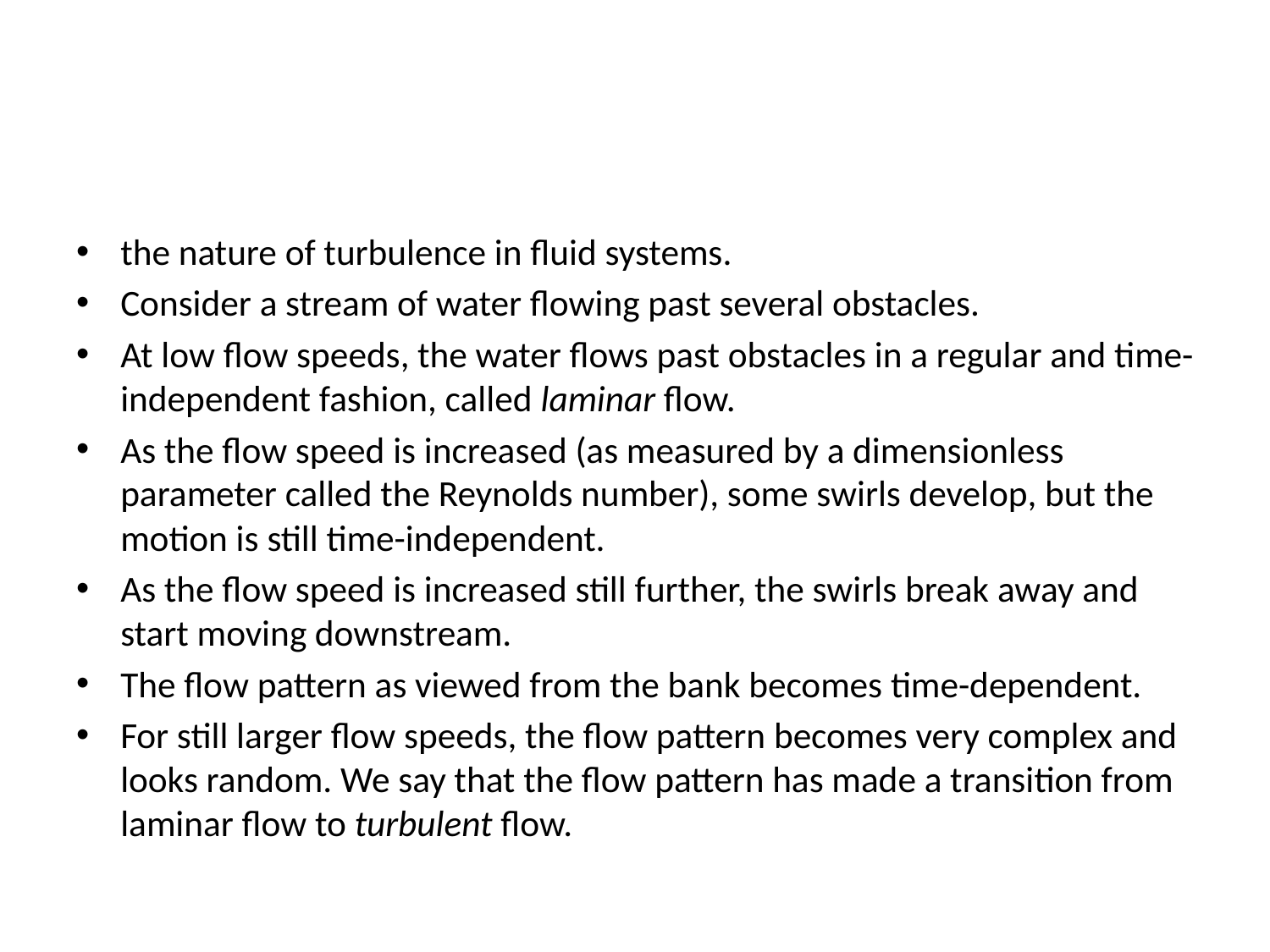

#
the nature of turbulence in fluid systems.
Consider a stream of water flowing past several obstacles.
At low flow speeds, the water flows past obstacles in a regular and time-independent fashion, called laminar flow.
As the flow speed is increased (as measured by a dimensionless parameter called the Reynolds number), some swirls develop, but the motion is still time-independent.
As the flow speed is increased still further, the swirls break away and start moving downstream.
The flow pattern as viewed from the bank becomes time-dependent.
For still larger flow speeds, the flow pattern becomes very complex and looks random. We say that the flow pattern has made a transition from laminar flow to turbulent flow.